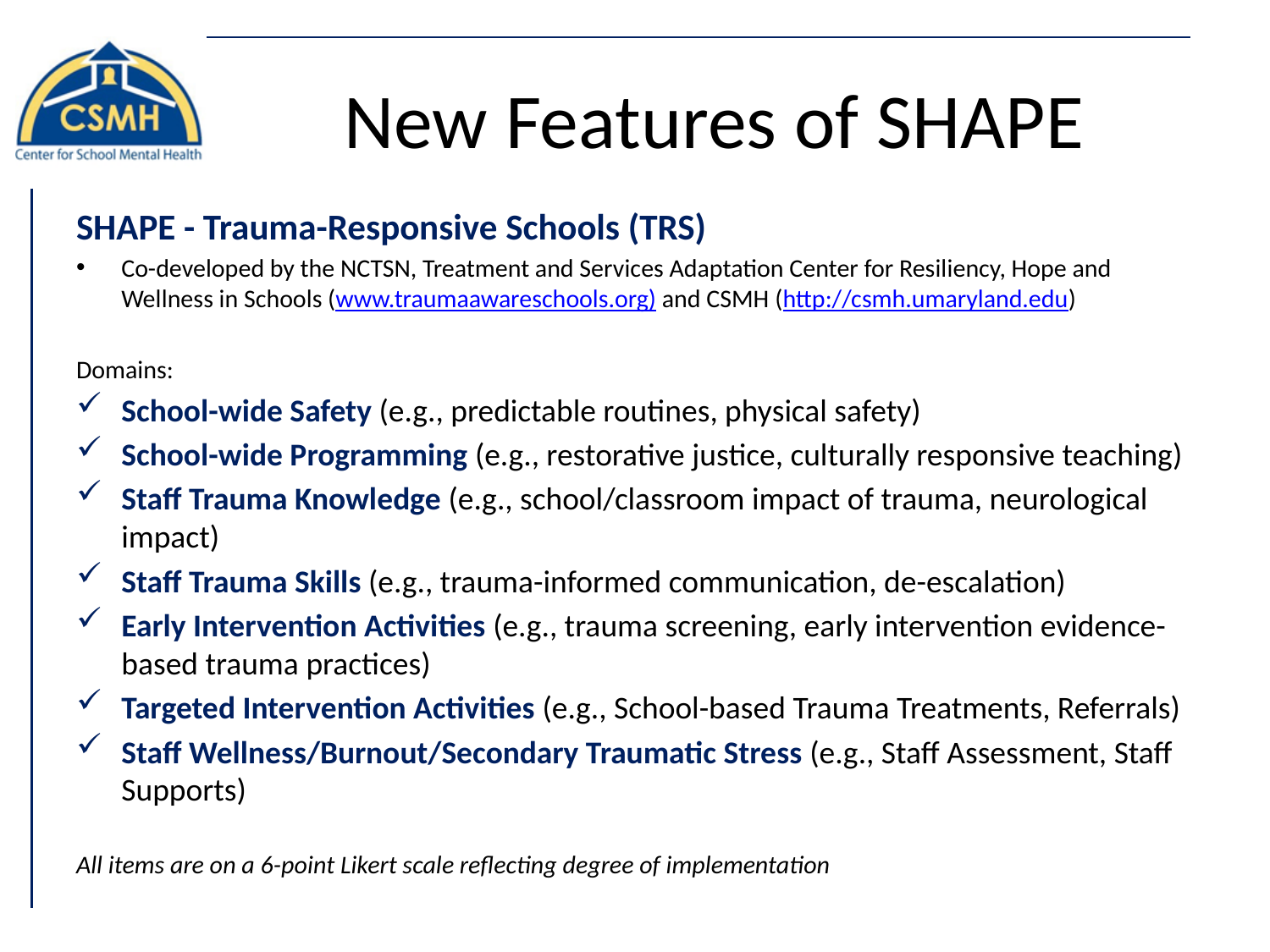

# New Features of SHAPE
SHAPE - Trauma-Responsive Schools (TRS)
Co-developed by the NCTSN, Treatment and Services Adaptation Center for Resiliency, Hope and Wellness in Schools (www.traumaawareschools.org) and CSMH (http://csmh.umaryland.edu)

Domains:
School-wide Safety (e.g., predictable routines, physical safety)
School-wide Programming (e.g., restorative justice, culturally responsive teaching)
Staff Trauma Knowledge (e.g., school/classroom impact of trauma, neurological impact)
Staff Trauma Skills (e.g., trauma-informed communication, de-escalation)
Early Intervention Activities (e.g., trauma screening, early intervention evidence-based trauma practices)
Targeted Intervention Activities (e.g., School-based Trauma Treatments, Referrals)
Staff Wellness/Burnout/Secondary Traumatic Stress (e.g., Staff Assessment, Staff Supports)

All items are on a 6-point Likert scale reflecting degree of implementation